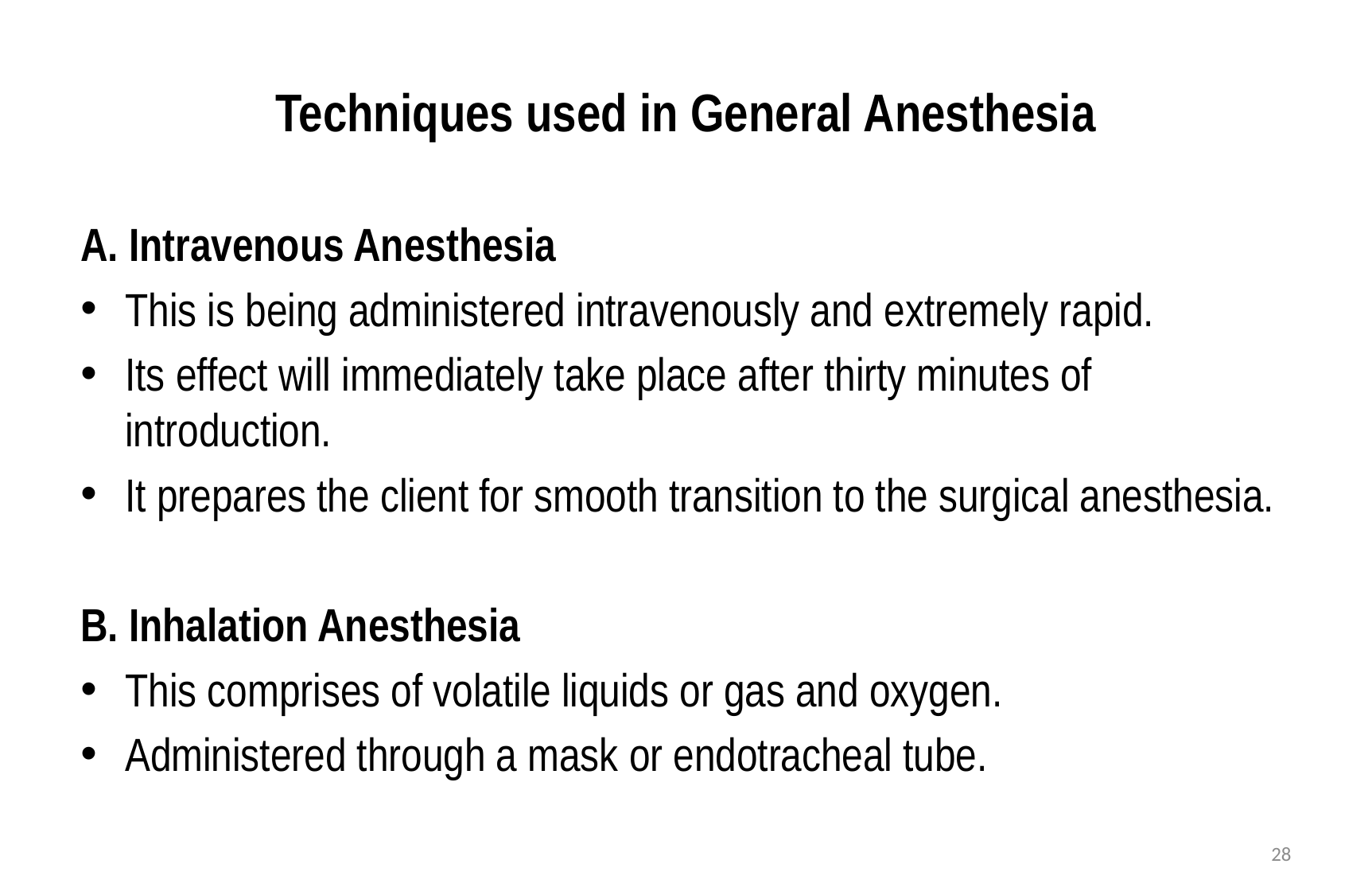

# Techniques used in General Anesthesia
A. Intravenous Anesthesia
This is being administered intravenously and extremely rapid.
Its effect will immediately take place after thirty minutes of introduction.
It prepares the client for smooth transition to the surgical anesthesia.

B. Inhalation Anesthesia
This comprises of volatile liquids or gas and oxygen.
Administered through a mask or endotracheal tube.
28